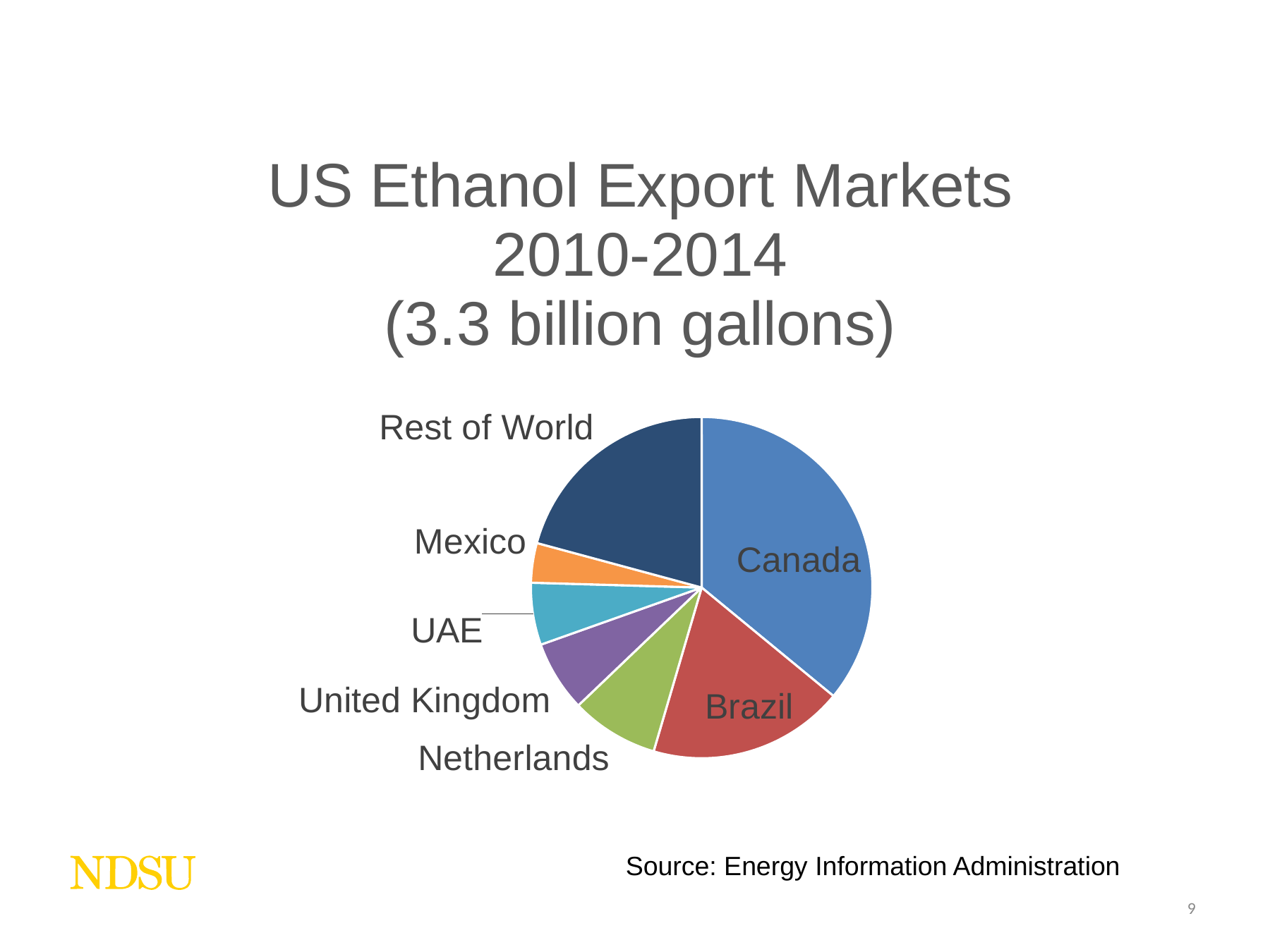

### Chart: US Ethanol Export Markets 2010-2014
(3.3 billion gallons)

| Category |  |
|---|---|
| Canada | 28427.0 |
| Brazil | 14683.0 |
| Netherlands | 6576.0 |
| United Kingdom | 5305.0 |
| UAE | 4652.0 |
| Mexico | 2963.0 |
| Rest of World | 16442.0 |
Source: Energy Information Administration
9